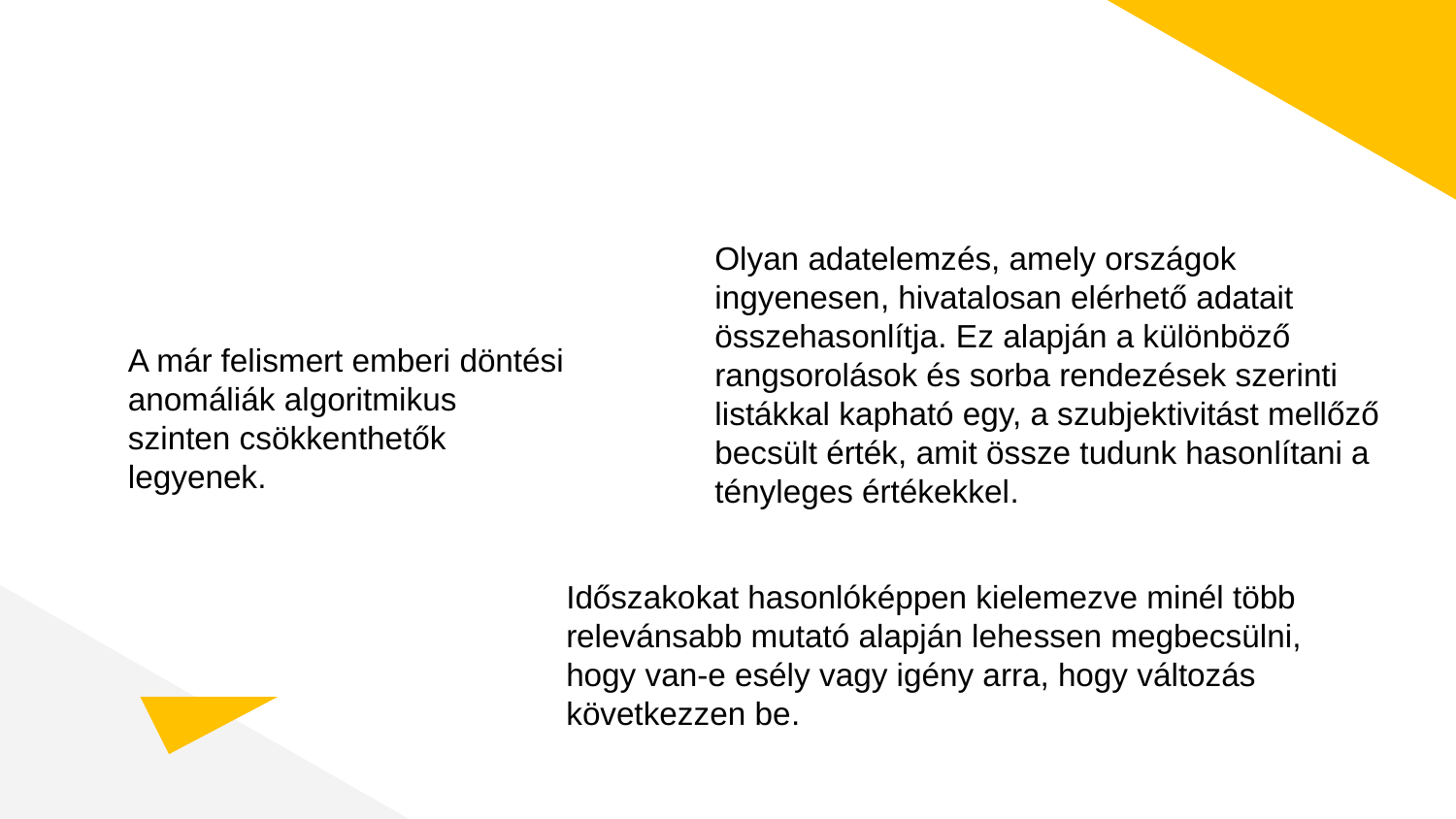

Olyan adatelemzés, amely országok ingyenesen, hivatalosan elérhető adatait összehasonlítja. Ez alapján a különböző rangsorolások és sorba rendezések szerinti listákkal kapható egy, a szubjektivitást mellőző becsült érték, amit össze tudunk hasonlítani a tényleges értékekkel.
A már felismert emberi döntési anomáliák algoritmikus szinten csökkenthetők legyenek.
Időszakokat hasonlóképpen kielemezve minél több relevánsabb mutató alapján lehessen megbecsülni, hogy van-e esély vagy igény arra, hogy változás következzen be.